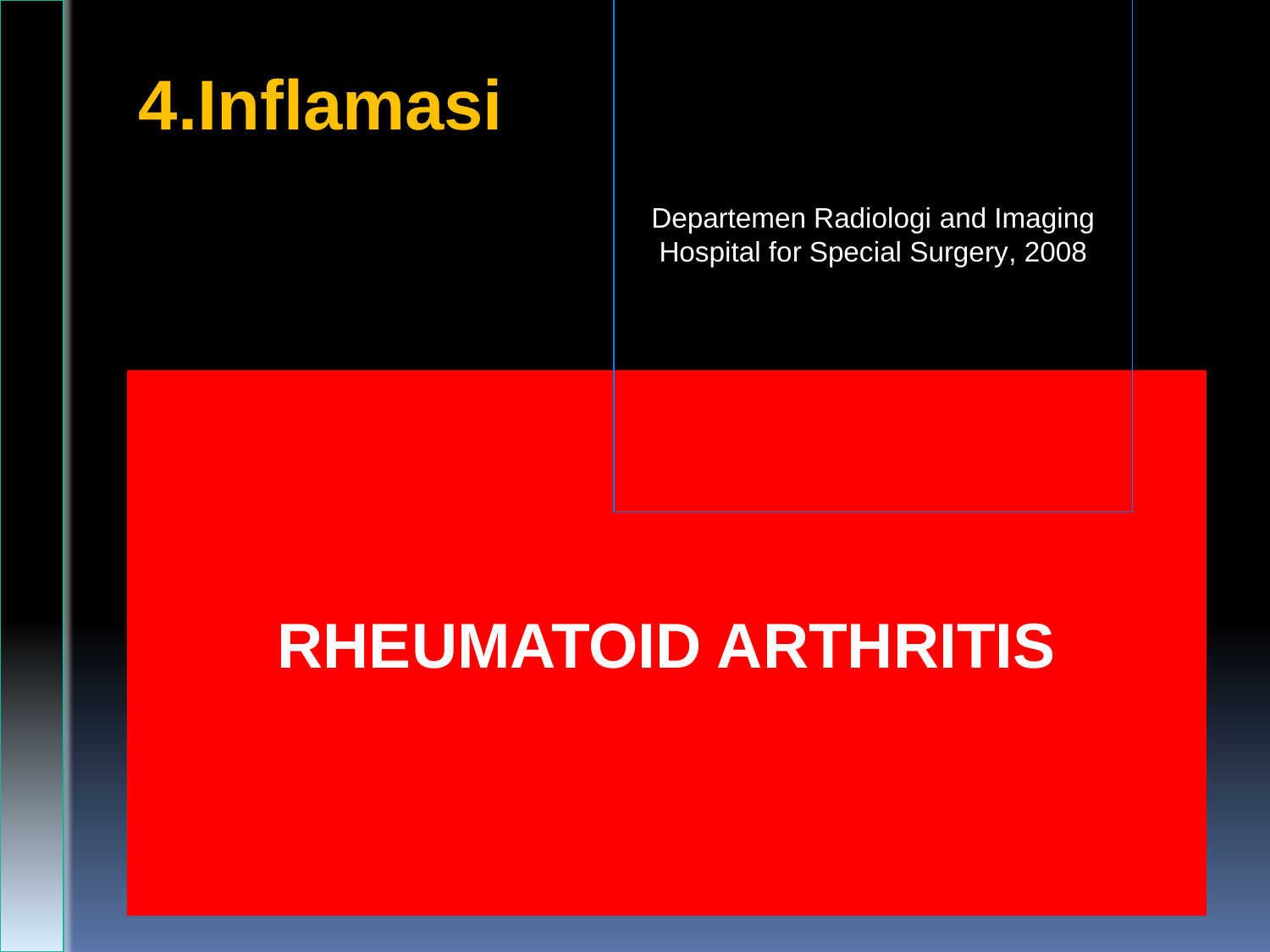

4.Inflamasi

Departemen Radiologi and Imaging
Hospital for Special Surgery, 2008

RHEUMATOID ARTHRITIS